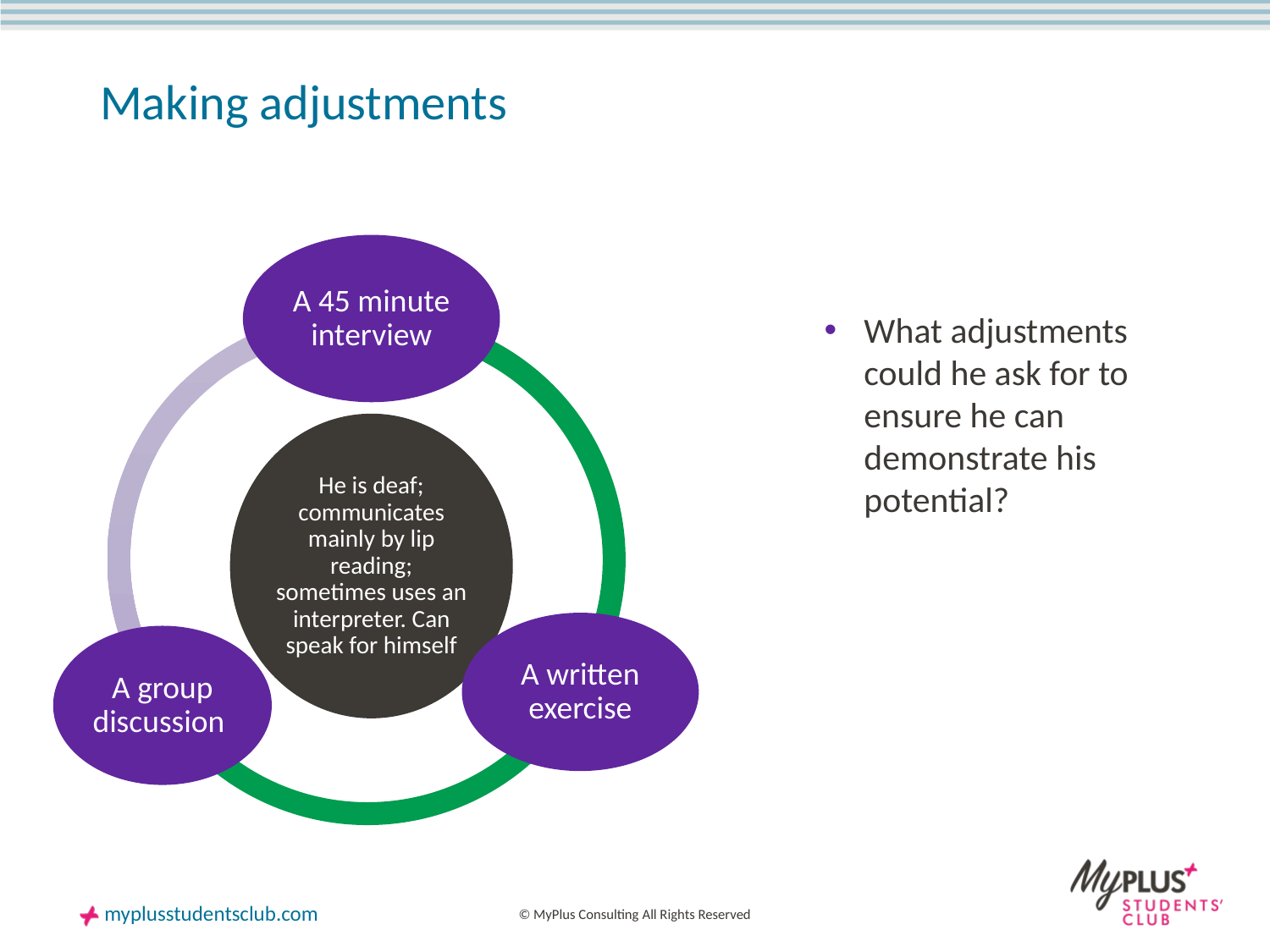

# Making adjustments
He is deaf; communicates mainly by lip reading; sometimes uses an interpreter. Can speak for himself
A 45 minute interview
A written exercise
A group discussion
What adjustments could he ask for to ensure he can demonstrate his potential?